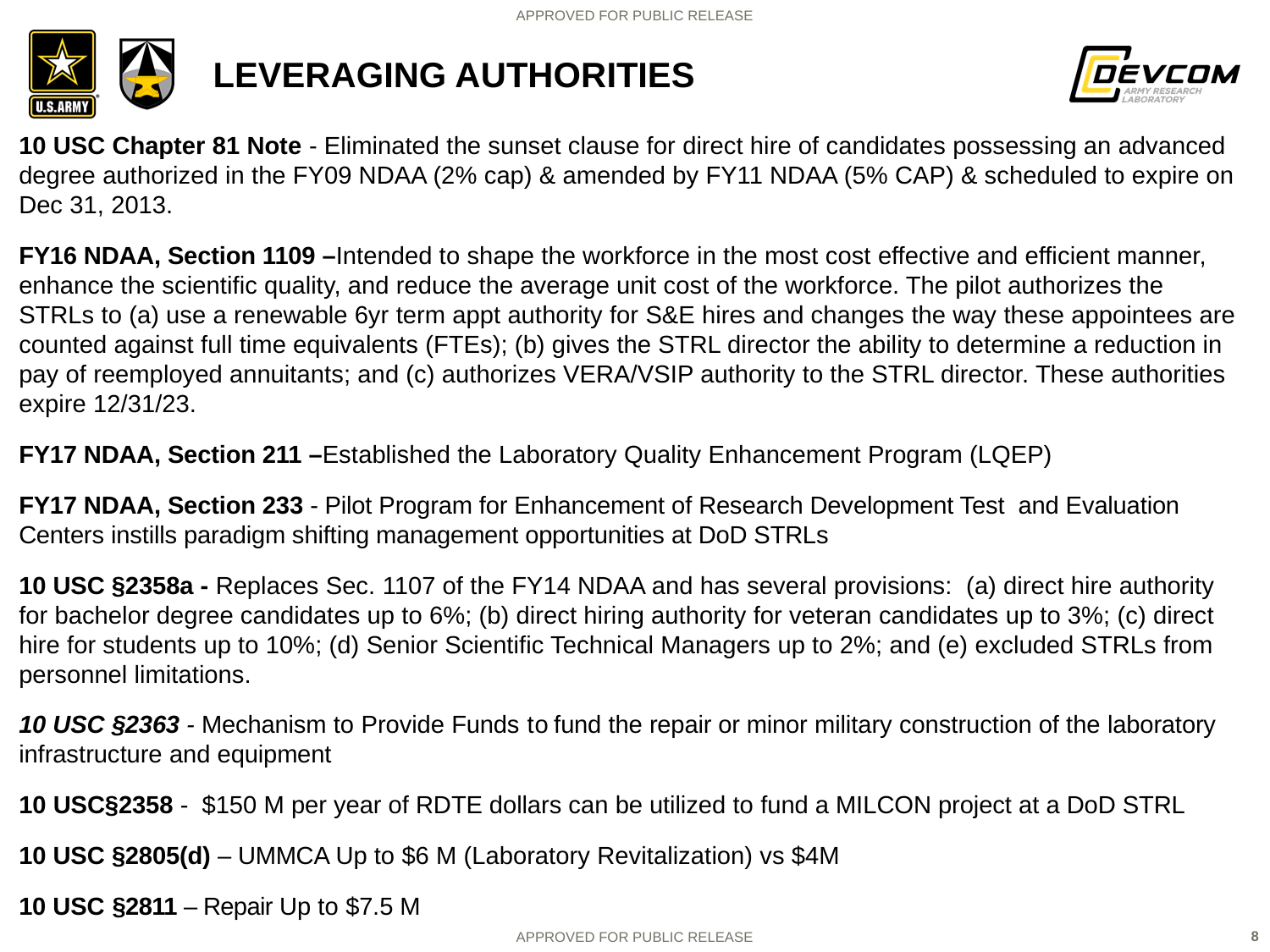

# Leveraging Authorities
10 USC Chapter 81 Note - Eliminated the sunset clause for direct hire of candidates possessing an advanced degree authorized in the FY09 NDAA (2% cap) & amended by FY11 NDAA (5% CAP) & scheduled to expire on Dec 31, 2013.

FY16 NDAA, Section 1109 –Intended to shape the workforce in the most cost effective and efficient manner, enhance the scientific quality, and reduce the average unit cost of the workforce. The pilot authorizes the STRLs to (a) use a renewable 6yr term appt authority for S&E hires and changes the way these appointees are counted against full time equivalents (FTEs); (b) gives the STRL director the ability to determine a reduction in pay of reemployed annuitants; and (c) authorizes VERA/VSIP authority to the STRL director. These authorities expire 12/31/23.

FY17 NDAA, Section 211 –Established the Laboratory Quality Enhancement Program (LQEP)

FY17 NDAA, Section 233 - Pilot Program for Enhancement of Research Development Test  and Evaluation Centers instills paradigm shifting management opportunities at DoD STRLs

10 USC §2358a - Replaces Sec. 1107 of the FY14 NDAA and has several provisions:  (a) direct hire authority for bachelor degree candidates up to 6%; (b) direct hiring authority for veteran candidates up to 3%; (c) direct hire for students up to 10%; (d) Senior Scientific Technical Managers up to 2%; and (e) excluded STRLs from personnel limitations.

10 USC §2363 - Mechanism to Provide Funds to fund the repair or minor military construction of the laboratory infrastructure and equipment

10 USC§2358 -  $150 M per year of RDTE dollars can be utilized to fund a MILCON project at a DoD STRL

10 USC §2805(d) – UMMCA Up to $6 M (Laboratory Revitalization) vs $4M

10 USC §2811 – Repair Up to $7.5 M